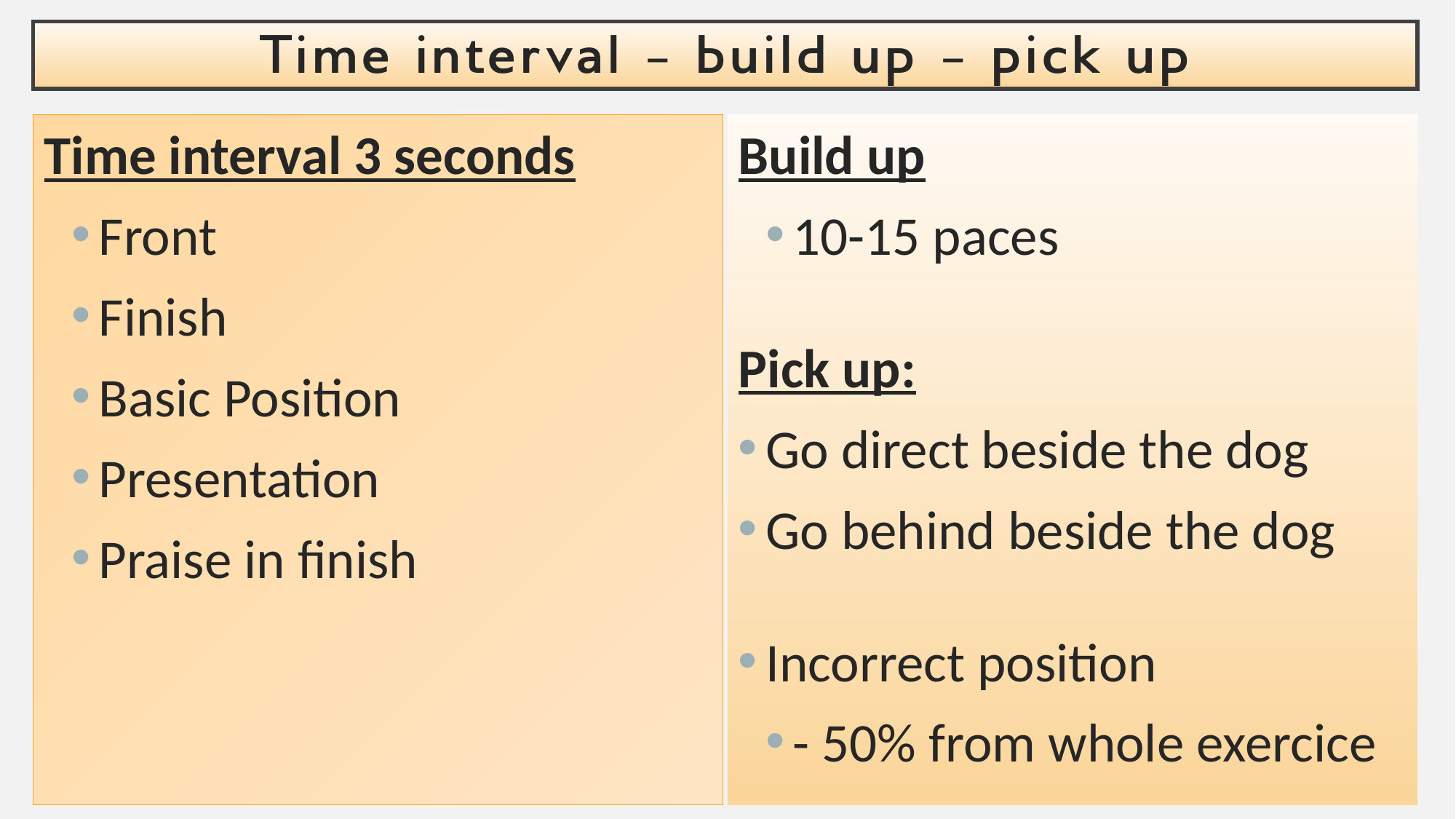

# Time interval – build up – pick up
Time interval 3 seconds
Front
Finish
Basic Position
Presentation
Praise in finish

Build up
10-15 paces

Pick up:
Go direct beside the dog
Go behind beside the dog

Incorrect position
- 50% from whole exercice